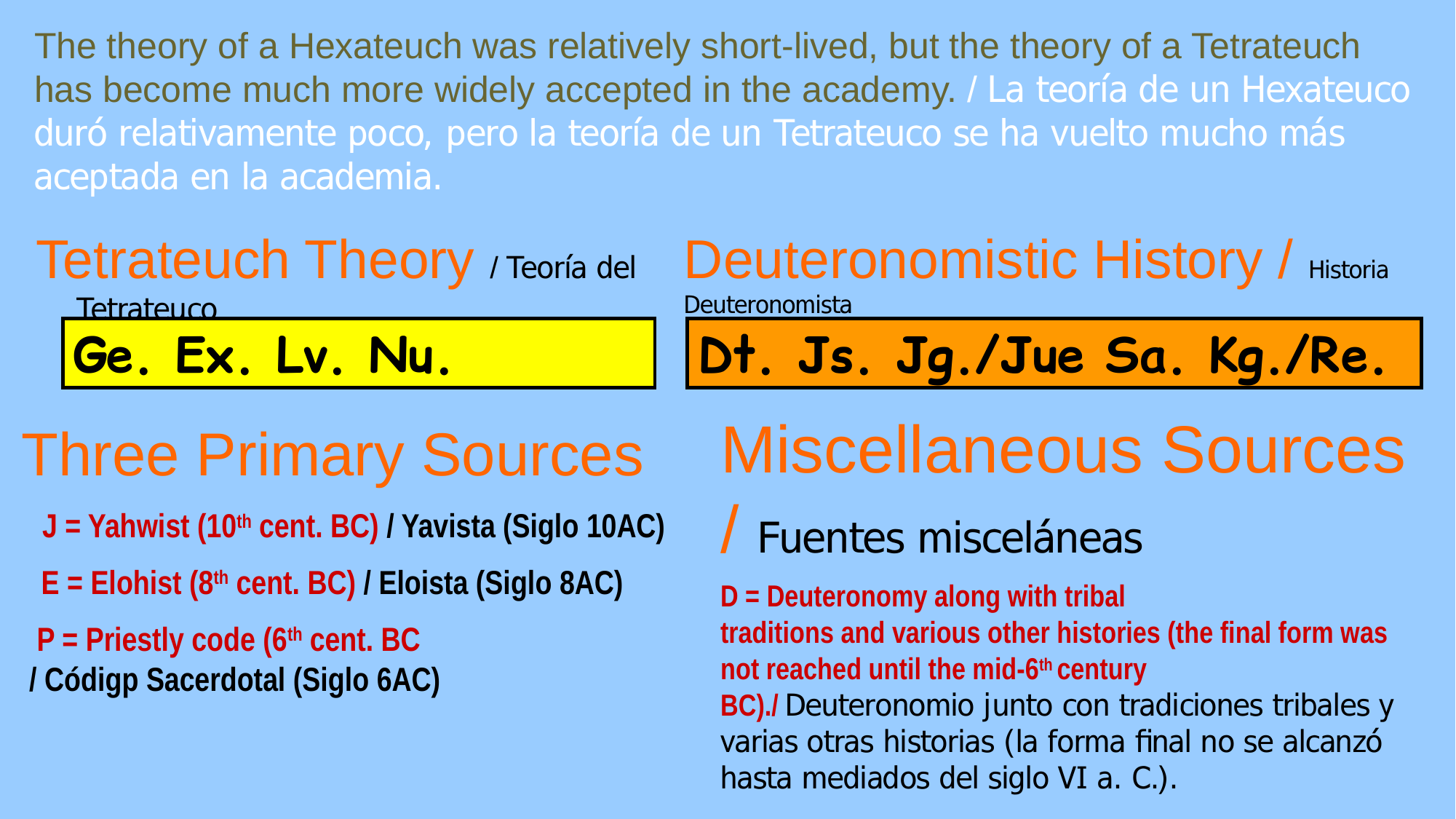

# The theory of a Hexateuch was relatively short-lived, but the theory of a Tetrateuch has become much more widely accepted in the academy. / La teoría de un Hexateuco duró relativamente poco, pero la teoría de un Tetrateuco se ha vuelto mucho más aceptada en la academia.
Tetrateuch Theory / Teoría del Tetrateuco
Deuteronomistic History / Historia Deuteronomista
Ge. Ex. Lv. Nu.
Dt. Js. Jg./Jue Sa. Kg./Re.
Miscellaneous Sources / Fuentes misceláneas
D = Deuteronomy along with tribal
traditions and various other histories (the final form was not reached until the mid-6th century BC)./ Deuteronomio junto con tradiciones tribales y varias otras historias (la forma final no se alcanzó hasta mediados del siglo VI a. C.).
Three Primary Sources
   J = Yahwist (10th cent. BC) / Yavista (Siglo 10AC)
  E = Elohist (8th cent. BC) / Eloista (Siglo 8AC)
  P = Priestly code (6th cent. BC  / Códigp Sacerdotal (Siglo 6AC)
107